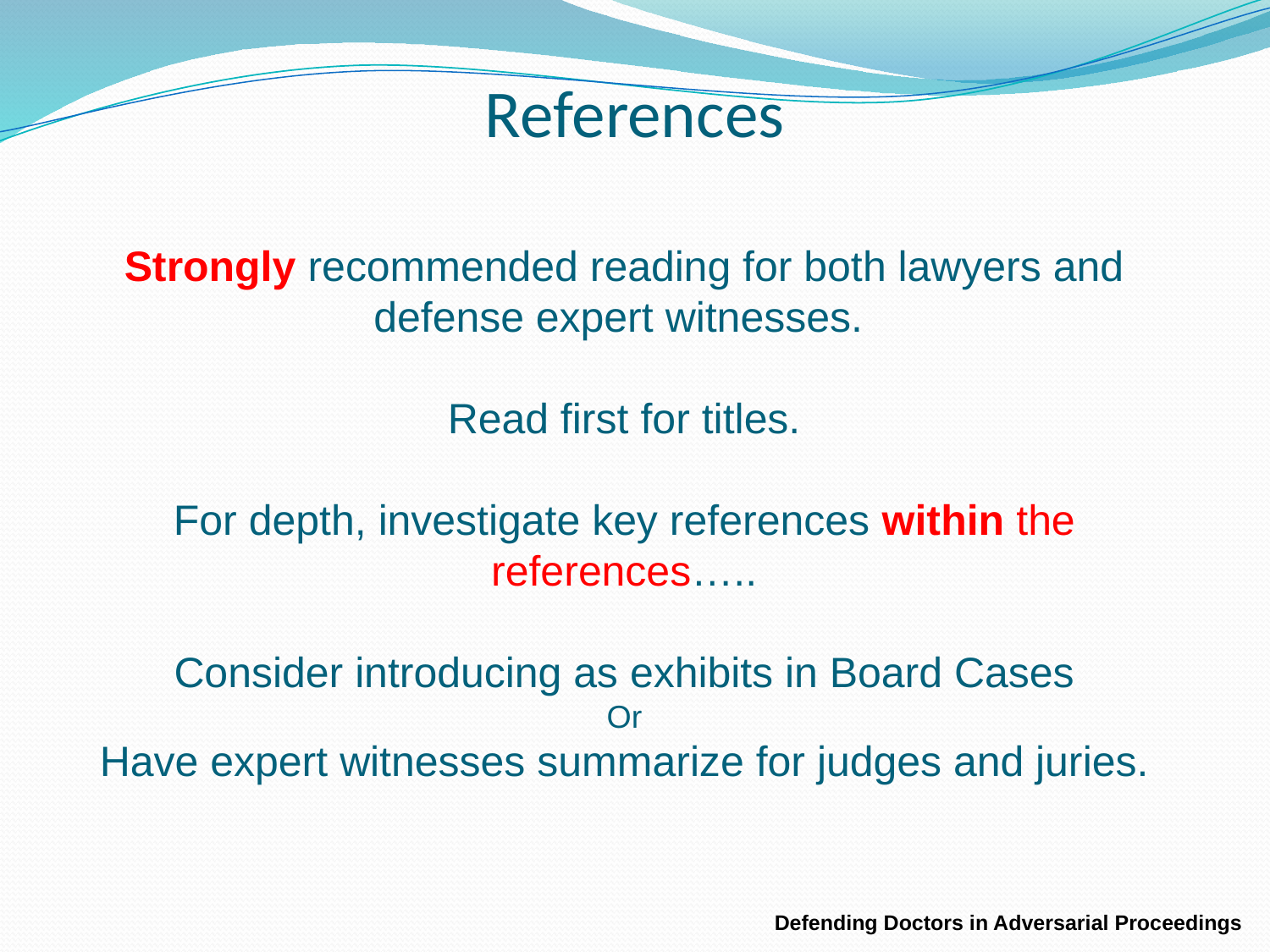

# References
Strongly recommended reading for both lawyers and defense expert witnesses.
Read first for titles.

For depth, investigate key references within the references…..
Consider introducing as exhibits in Board Cases
Or
Have expert witnesses summarize for judges and juries.

Defending Doctors in Adversarial Proceedings